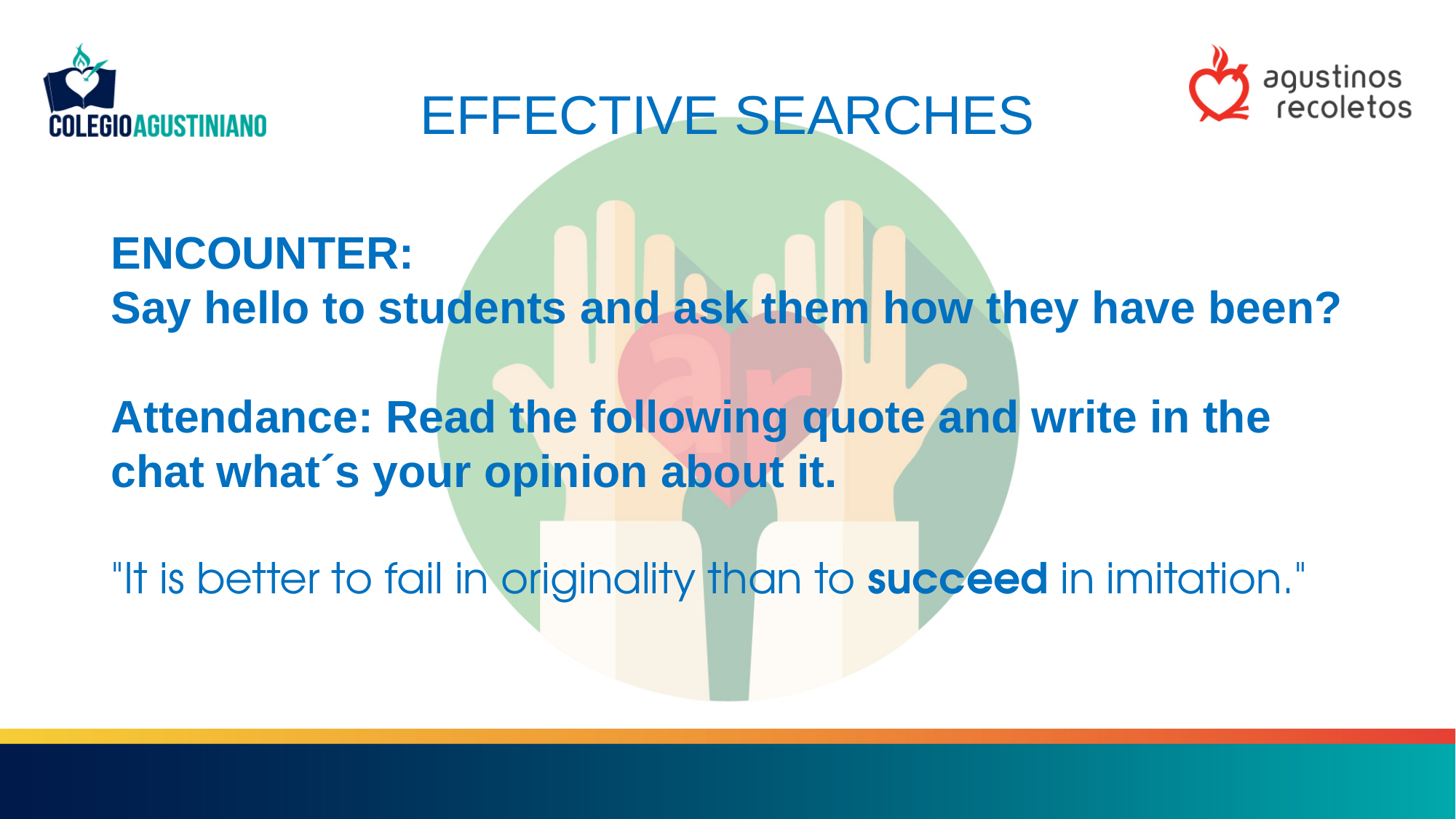

# EFFECTIVE SEARCHES
ENCOUNTER:
Say hello to students and ask them how they have been?

Attendance: Read the following quote and write in the chat what´s your opinion about it.

"It is better to fail in originality than to succeed in imitation."